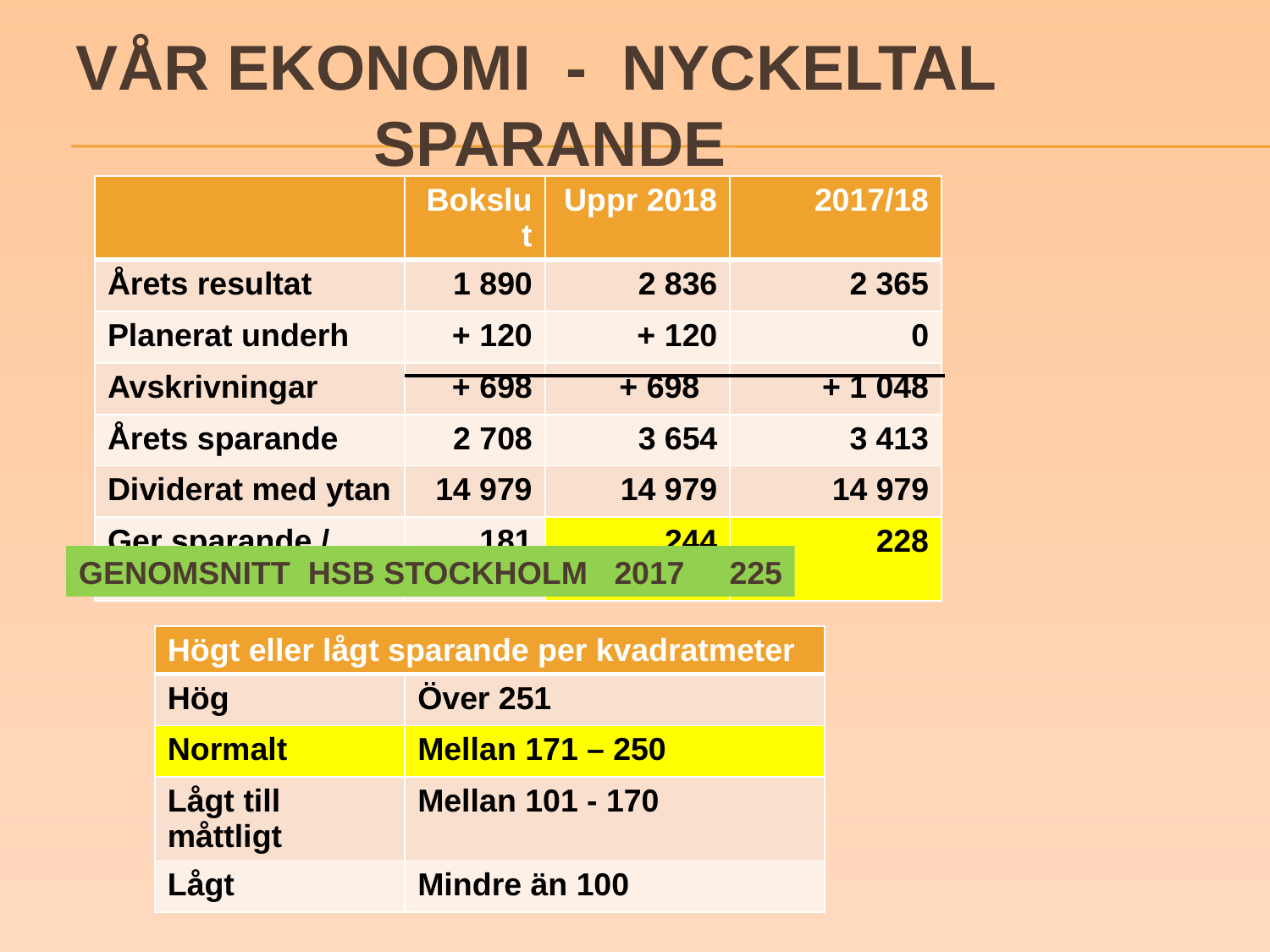

# Vår EKONOMI  -  NYCKELTAL sparande
|  | Bokslut | Uppr 2018 | 2017/18 |
| --- | --- | --- | --- |
| Årets resultat | 1 890 | 2 836 | 2 365 |
| Planerat underh | + 120 | + 120 | 0 |
| Avskrivningar | + 698 | + 698 | + 1 048 |
| Årets sparande | 2 708 | 3 654 | 3 413 |
| Dividerat med ytan | 14 979 | 14 979 | 14 979 |
| Ger sparande / kvm | 181 | 244 | 228 |
Genomsnitt  hsb stockholm   2017     225
| Högt eller lågt sparande per kvadratmeter |  |
| --- | --- |
| Hög | Över 251 |
| Normalt | Mellan 171 – 250 |
| Lågt till måttligt | Mellan 101 - 170 |
| Lågt | Mindre än 100 |